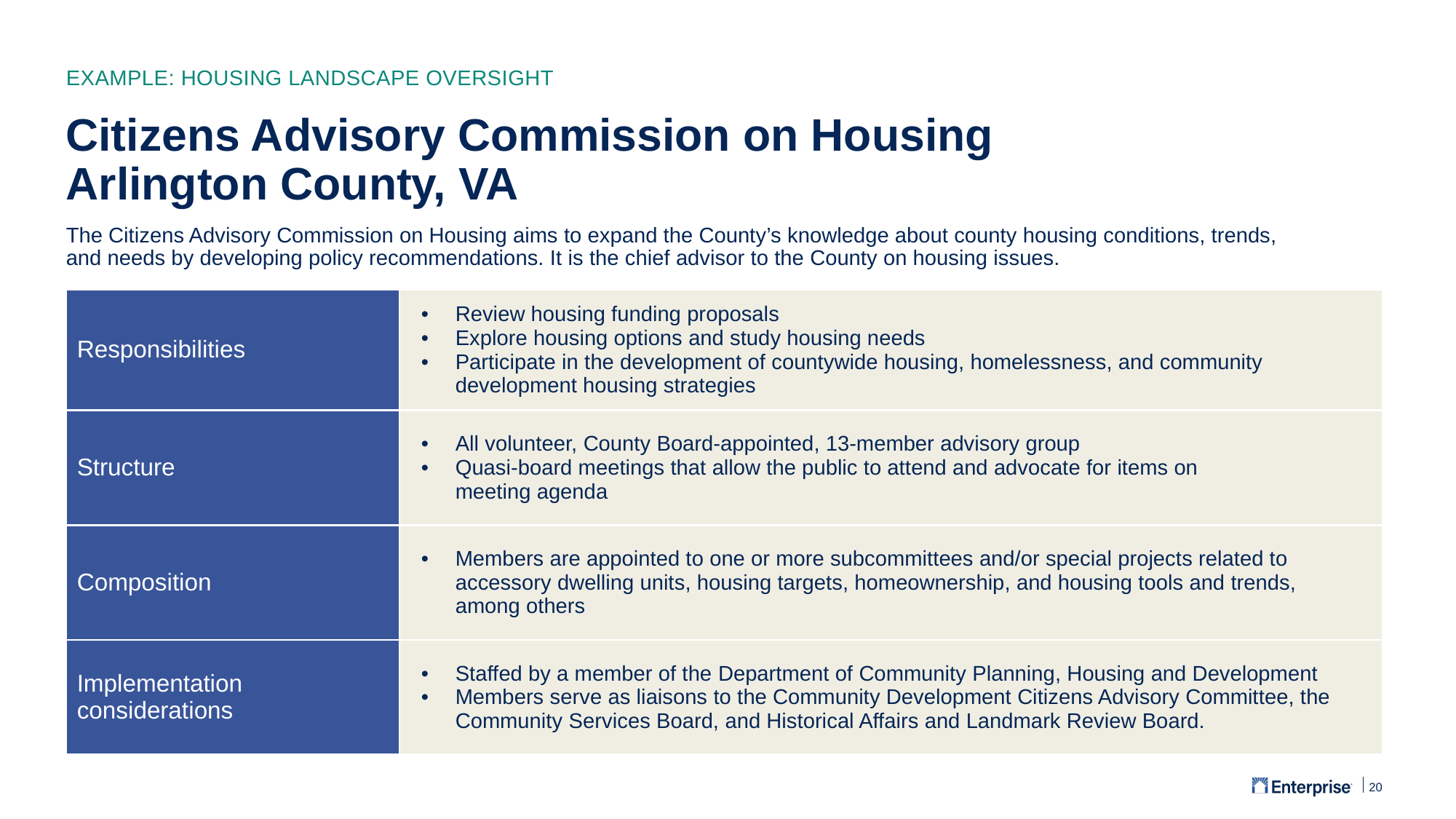

EXAMPLE: HOUSING LANDSCAPE OVERSIGHT
# Citizens Advisory Commission on Housing Arlington County, VA
The Citizens Advisory Commission on Housing aims to expand the County’s knowledge about county housing conditions, trends,
and needs by developing policy recommendations. It is the chief advisor to the County on housing issues.

| Responsibilities | Review housing funding proposals Explore housing options and study housing needs Participate in the development of countywide housing, homelessness, and community development housing strategies |
| --- | --- |
| Structure | All volunteer, County Board-appointed, 13-member advisory group Quasi-board meetings that allow the public to attend and advocate for items on meeting agenda |
| Composition | Members are appointed to one or more subcommittees and/or special projects related to accessory dwelling units, housing targets, homeownership, and housing tools and trends, among others |
| Implementation considerations | Staffed by a member of the Department of Community Planning, Housing and Development Members serve as liaisons to the Community Development Citizens Advisory Committee, the Community Services Board, and Historical Affairs and Landmark Review Board. |
20